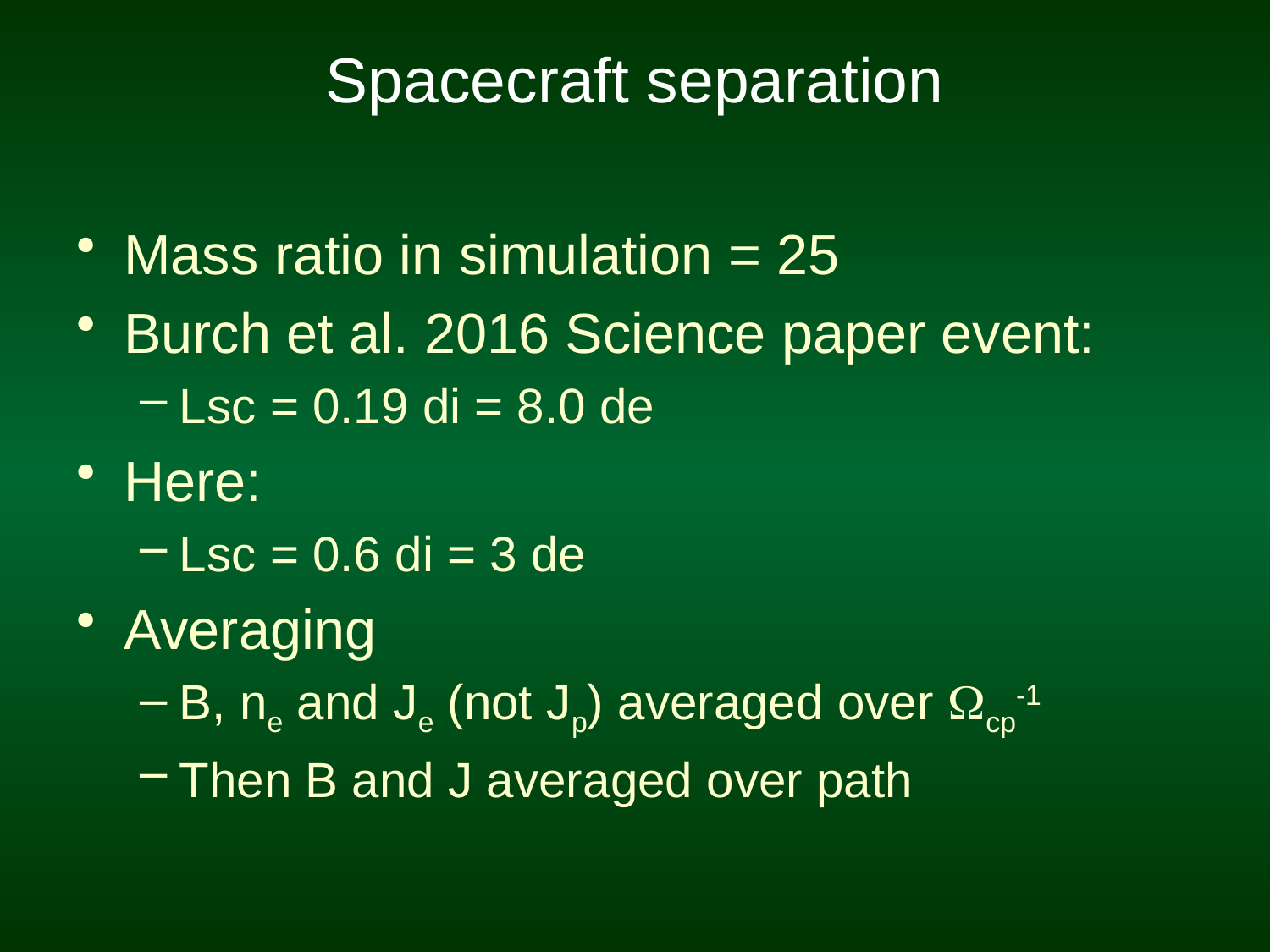

# Spacecraft separation
Mass ratio in simulation = 25
Burch et al. 2016 Science paper event:
Lsc = 0.19 di = 8.0 de
Here:
Lsc = 0.6 di = 3 de
Averaging
B, ne and Je (not Jp) averaged over Ωcp-1
Then B and J averaged over path